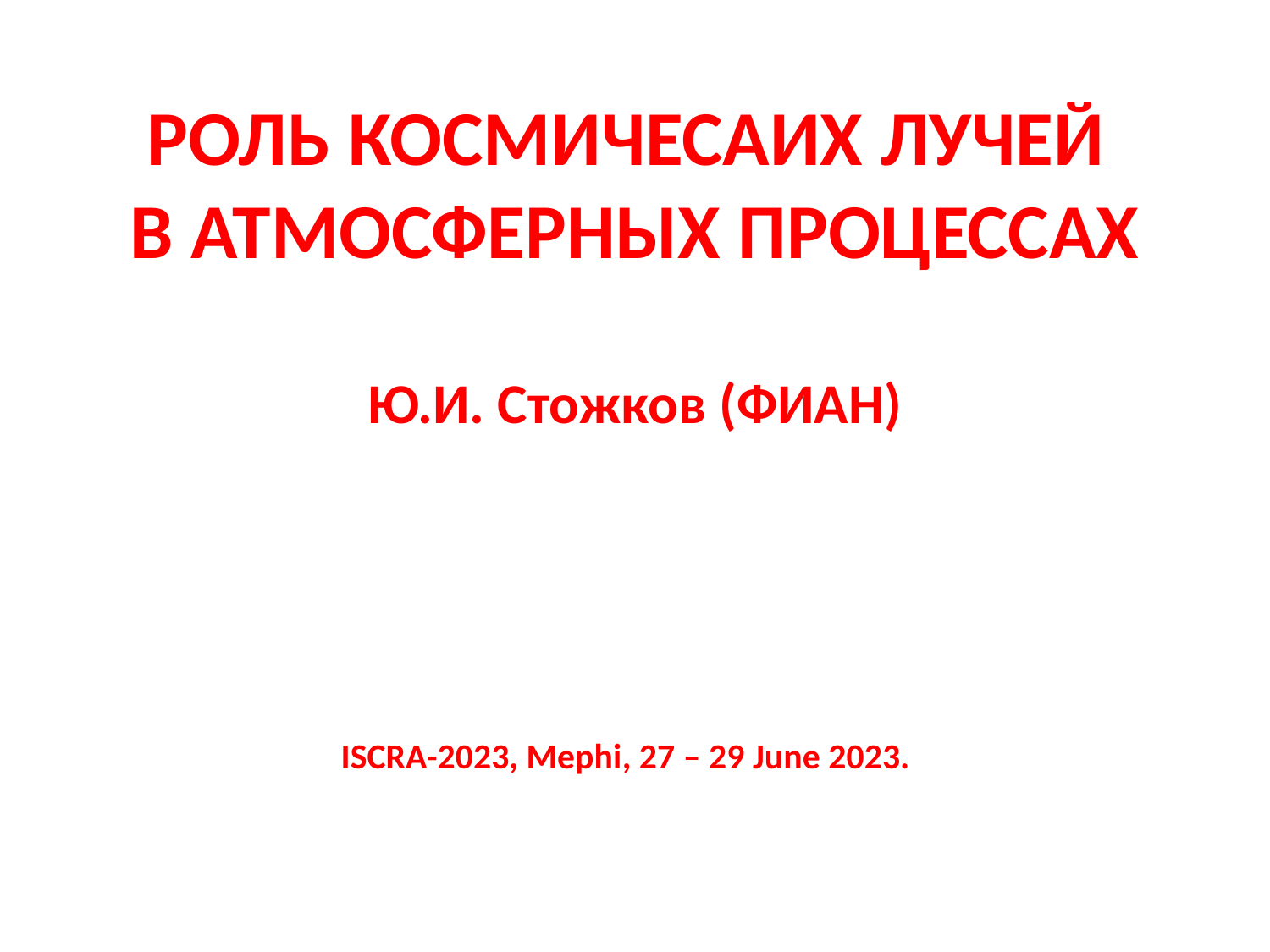

# РОЛЬ КОСМИЧЕСАИХ ЛУЧЕЙ В АТМОСФЕРНЫХ ПРОЦЕССАХ Ю.И. Стожков (ФИАН)

ISCRA-2023, Mephi, 27 – 29 June 2023.